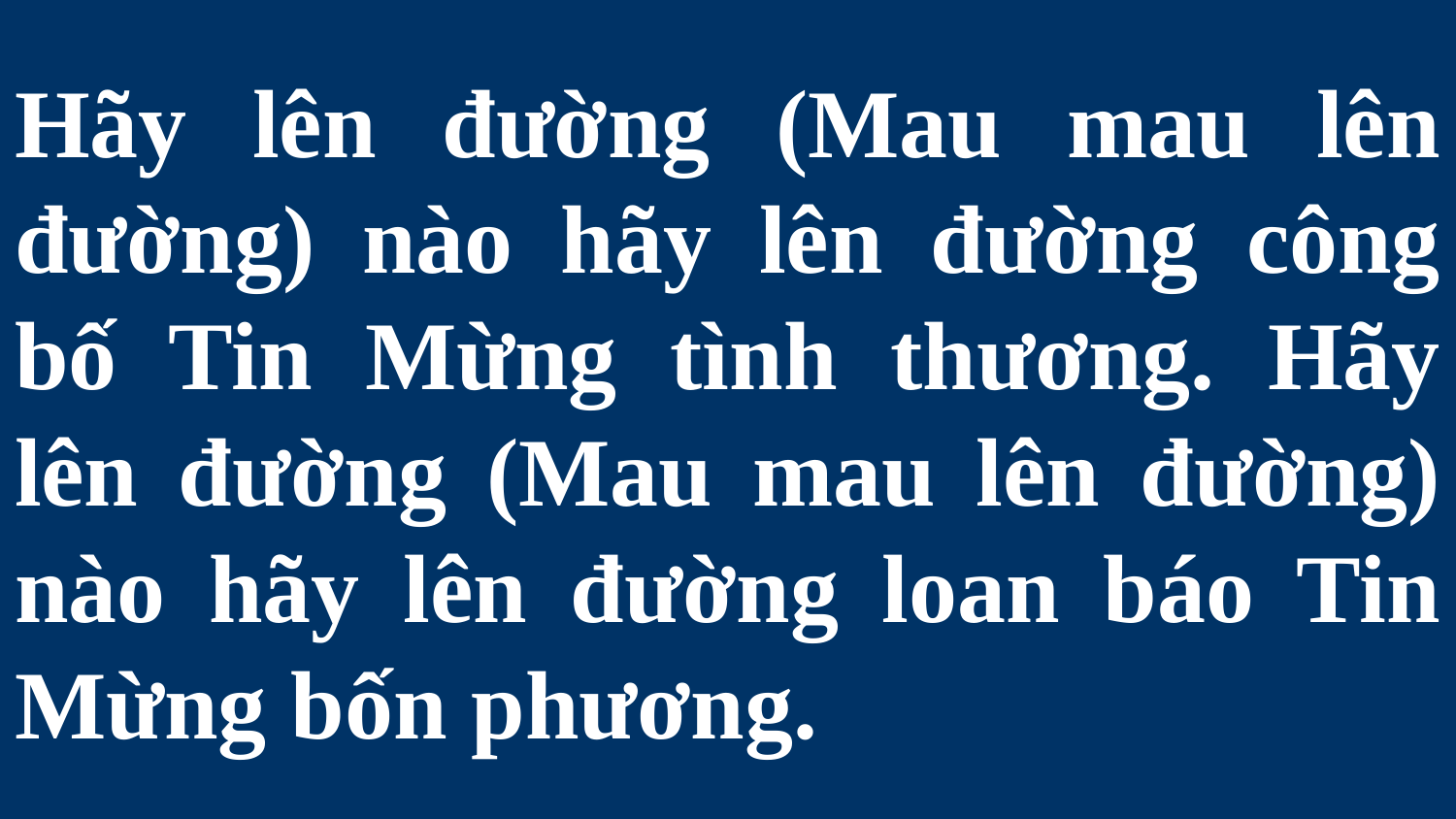

# Hãy lên đường (Mau mau lên đường) nào hãy lên đường công bố Tin Mừng tình thương. Hãy lên đường (Mau mau lên đường) nào hãy lên đường loan báo Tin Mừng bốn phương.